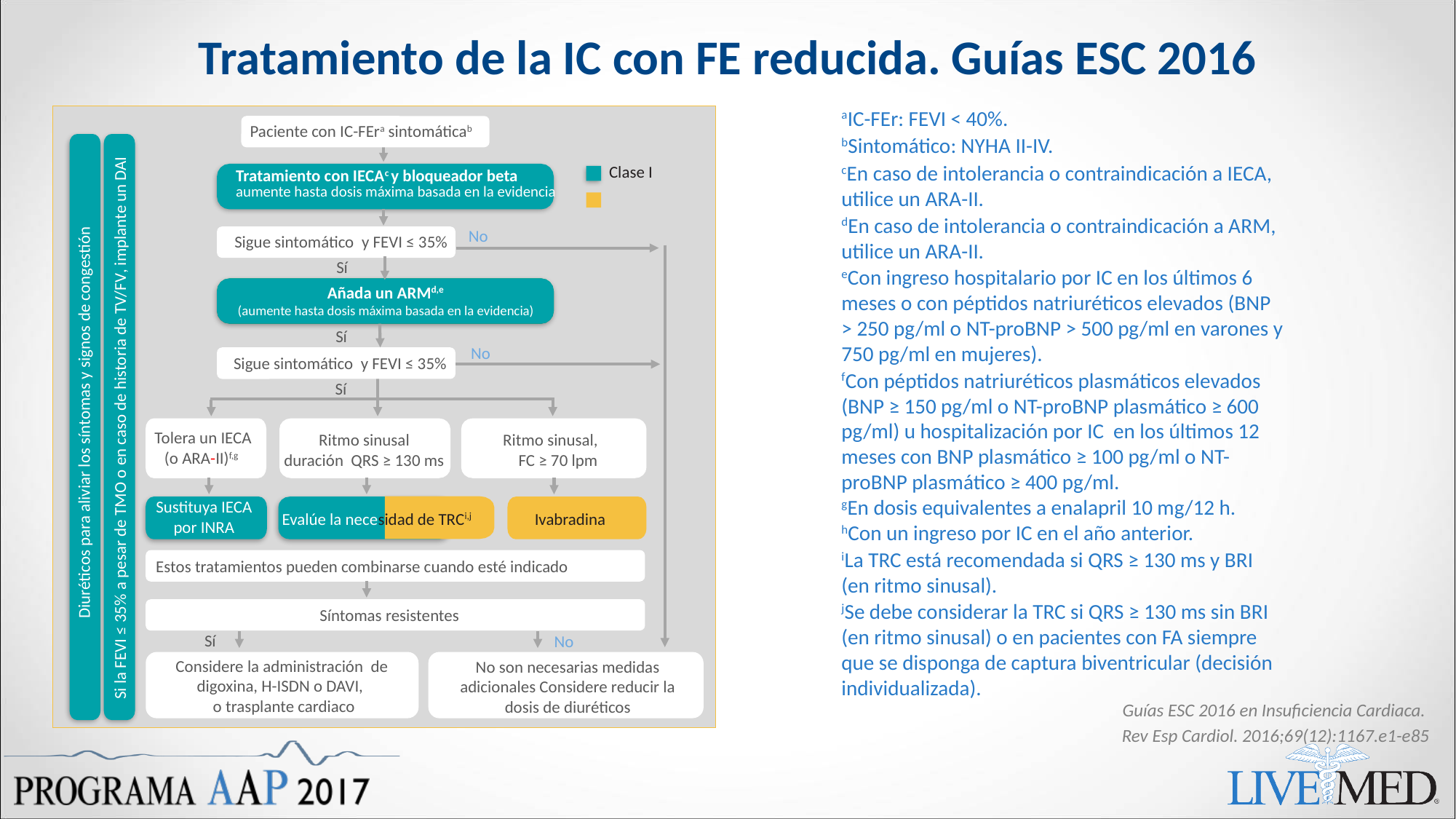

# Tratamiento de la IC con FE reducida. Guías ESC 2016

aIC-FEr: FEVI < 40%.
bSintomático: NYHA II-IV.
cEn caso de intolerancia o contraindicación a IECA, utilice un ARA-II.
dEn caso de intolerancia o contraindicación a ARM, utilice un ARA-II.
eCon ingreso hospitalario por IC en los últimos 6 meses o con péptidos natriuréticos elevados (BNP > 250 pg/ml o NT-proBNP > 500 pg/ml en varones y 750 pg/ml en mujeres).
fCon péptidos natriuréticos plasmáticos elevados (BNP ≥ 150 pg/ml o NT-proBNP plasmático ≥ 600 pg/ml) u hospitalización por IC  en los últimos 12 meses con BNP plasmático ≥ 100 pg/ml o NT-proBNP plasmático ≥ 400 pg/ml.
gEn dosis equivalentes a enalapril 10 mg/12 h.
hCon un ingreso por IC en el año anterior.
iLa TRC está recomendada si QRS ≥ 130 ms y BRI (en ritmo sinusal).
jSe debe considerar la TRC si QRS ≥ 130 ms sin BRI (en ritmo sinusal) o en pacientes con FA siempre que se disponga de captura biventricular (decisión individualizada).

Paciente con IC-FEra sintomáticab

Si la FEVI ≤ 35% a pesar de TMO o en caso de historia de TV/FV, implante un DAI

Clase I

Tratamiento con IECAc y bloqueador beta
aumente hasta dosis máxima basada en la evidencia
Diuréticos para aliviar los síntomas y signos de congestión

No

Sigue sintomático  y FEVI ≤ 35%
Sí

Añada un ARMd,e
(aumente hasta dosis máxima basada en la evidencia)
Sí
No

Sigue sintomático  y FEVI ≤ 35%
Sí

Tolera un IECA  (o ARA-II)f,g
Ritmo sinusal
duración  QRS ≥ 130 ms
Ritmo sinusal,
FC ≥ 70 lpm
Sustituya IECA por INRA

Evalúe la necesidad de TRCi,j
Ivabradina

Estos tratamientos pueden combinarse cuando esté indicado

Síntomas resistentes
Sí
No

Considere la administración  de digoxina, H-ISDN o DAVI,
 o trasplante cardiaco
No son necesarias medidas adicionales Considere reducir la dosis de diuréticos
 Guías ESC 2016 en Insuficiencia Cardiaca.
Rev Esp Cardiol. 2016;69(12):1167.e1-e85